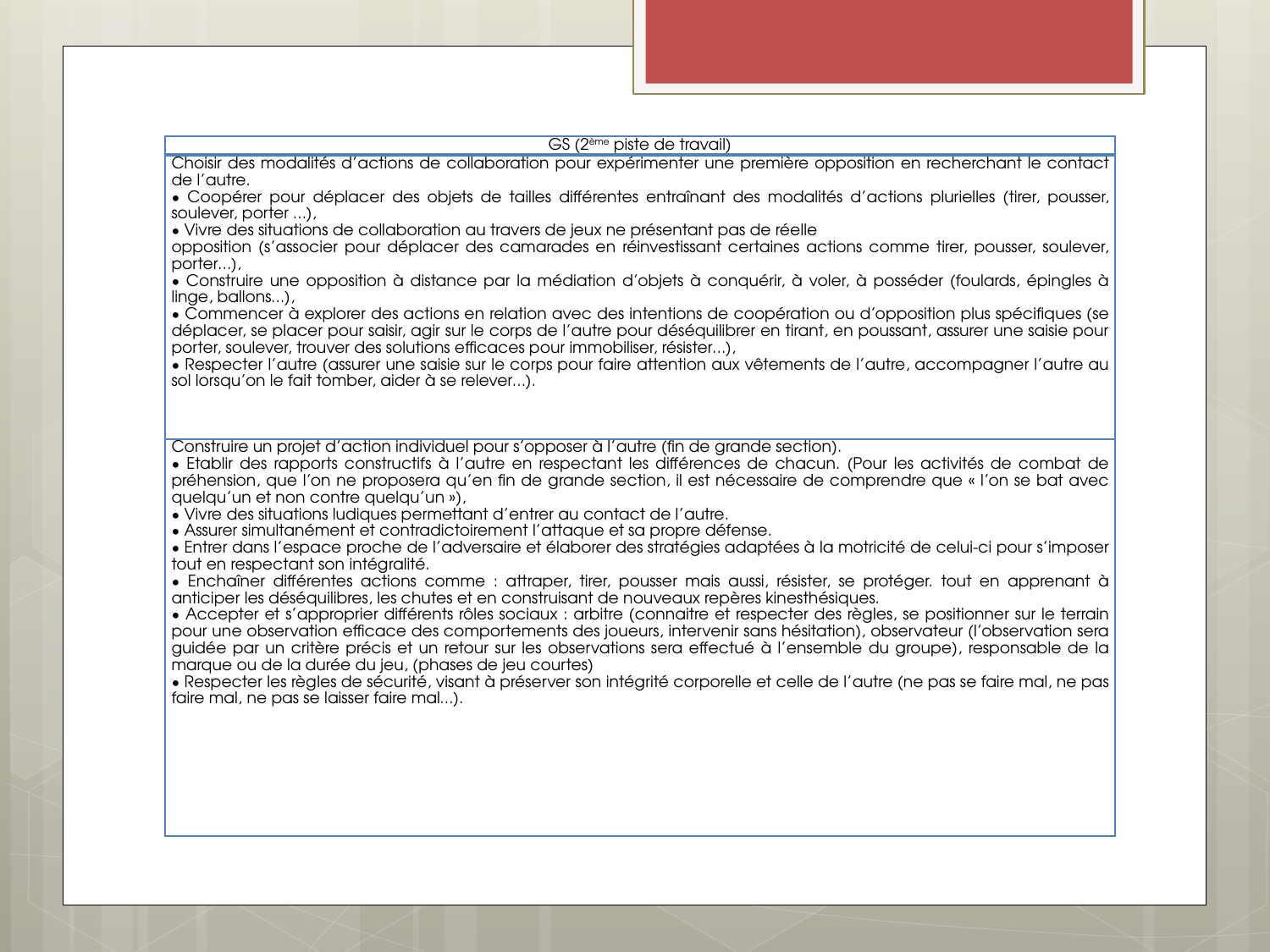

| GS (2ème piste de travail) |
| --- |
| Choisir des modalités d’actions de collaboration pour expérimenter une première opposition en recherchant le contact de l’autre. • Coopérer pour déplacer des objets de tailles différentes entraînant des modalités d’actions plurielles (tirer, pousser, soulever, porter …), • Vivre des situations de collaboration au travers de jeux ne présentant pas de réelle opposition (s’associer pour déplacer des camarades en réinvestissant certaines actions comme tirer, pousser, soulever, porter…), • Construire une opposition à distance par la médiation d’objets à conquérir, à voler, à posséder (foulards, épingles à linge, ballons…), • Commencer à explorer des actions en relation avec des intentions de coopération ou d’opposition plus spécifiques (se déplacer, se placer pour saisir, agir sur le corps de l’autre pour déséquilibrer en tirant, en poussant, assurer une saisie pour porter, soulever, trouver des solutions efficaces pour immobiliser, résister…), • Respecter l’autre (assurer une saisie sur le corps pour faire attention aux vêtements de l’autre, accompagner l’autre au sol lorsqu’on le fait tomber, aider à se relever…). |
| Construire un projet d’action individuel pour s’opposer à l’autre (fin de grande section). • Etablir des rapports constructifs à l’autre en respectant les différences de chacun. (Pour les activités de combat de préhension, que l’on ne proposera qu’en fin de grande section, il est nécessaire de comprendre que « l’on se bat avec quelqu’un et non contre quelqu’un »), • Vivre des situations ludiques permettant d’entrer au contact de l’autre. • Assurer simultanément et contradictoirement l’attaque et sa propre défense. • Entrer dans l’espace proche de l’adversaire et élaborer des stratégies adaptées à la motricité de celui-ci pour s’imposer tout en respectant son intégralité. • Enchaîner différentes actions comme : attraper, tirer, pousser mais aussi, résister, se protéger. tout en apprenant à anticiper les déséquilibres, les chutes et en construisant de nouveaux repères kinesthésiques. • Accepter et s’approprier différents rôles sociaux : arbitre (connaitre et respecter des règles, se positionner sur le terrain pour une observation efficace des comportements des joueurs, intervenir sans hésitation), observateur (l’observation sera guidée par un critère précis et un retour sur les observations sera effectué à l’ensemble du groupe), responsable de la marque ou de la durée du jeu, (phases de jeu courtes) • Respecter les règles de sécurité, visant à préserver son intégrité corporelle et celle de l’autre (ne pas se faire mal, ne pas faire mal, ne pas se laisser faire mal…). |